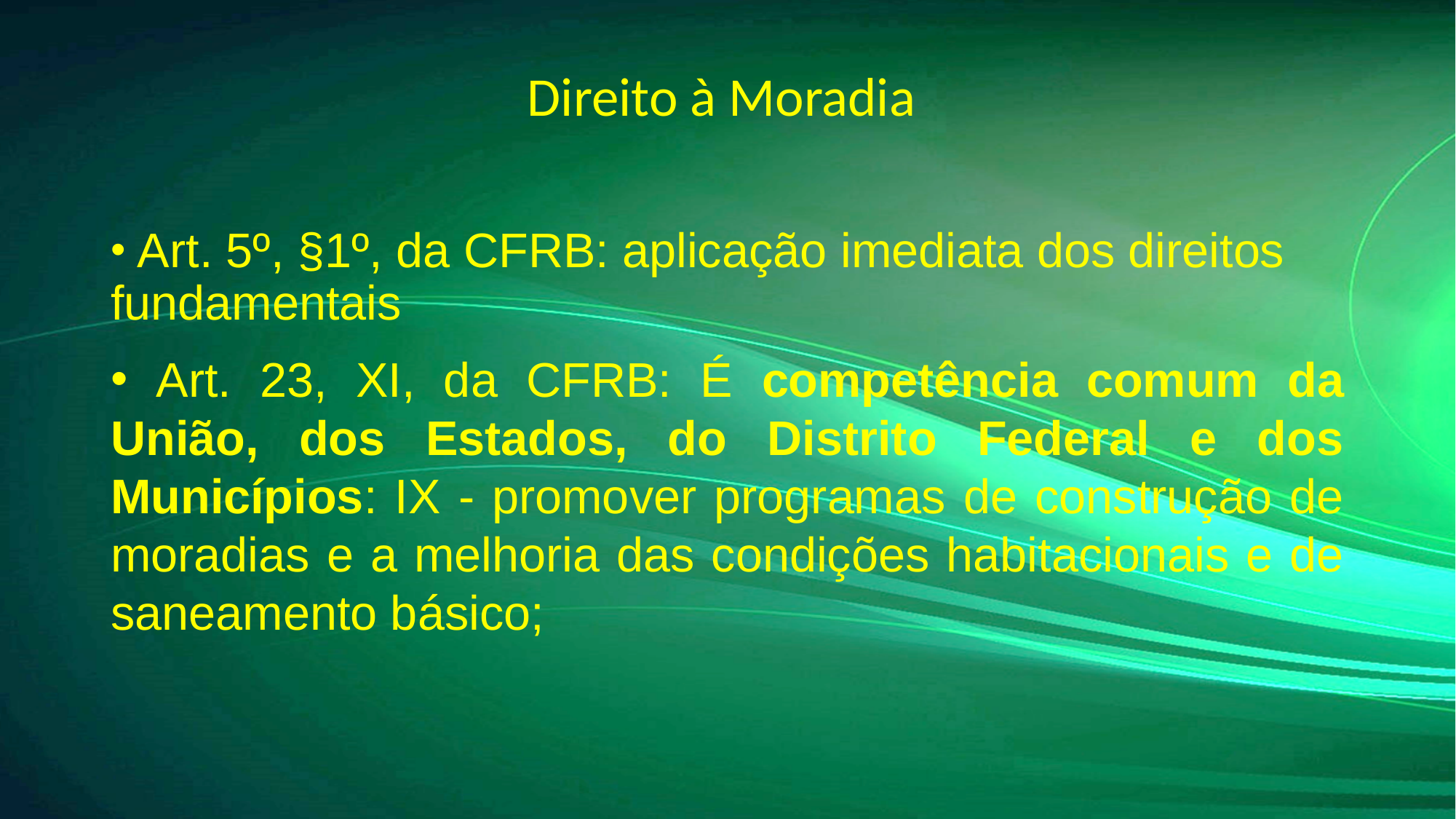

Direito à Moradia

 Art. 5º, §1º, da CFRB: aplicação imediata dos direitos fundamentais
 Art. 23, XI, da CFRB: É competência comum da União, dos Estados, do Distrito Federal e dos Municípios: IX - promover programas de construção de moradias e a melhoria das condições habitacionais e de saneamento básico;